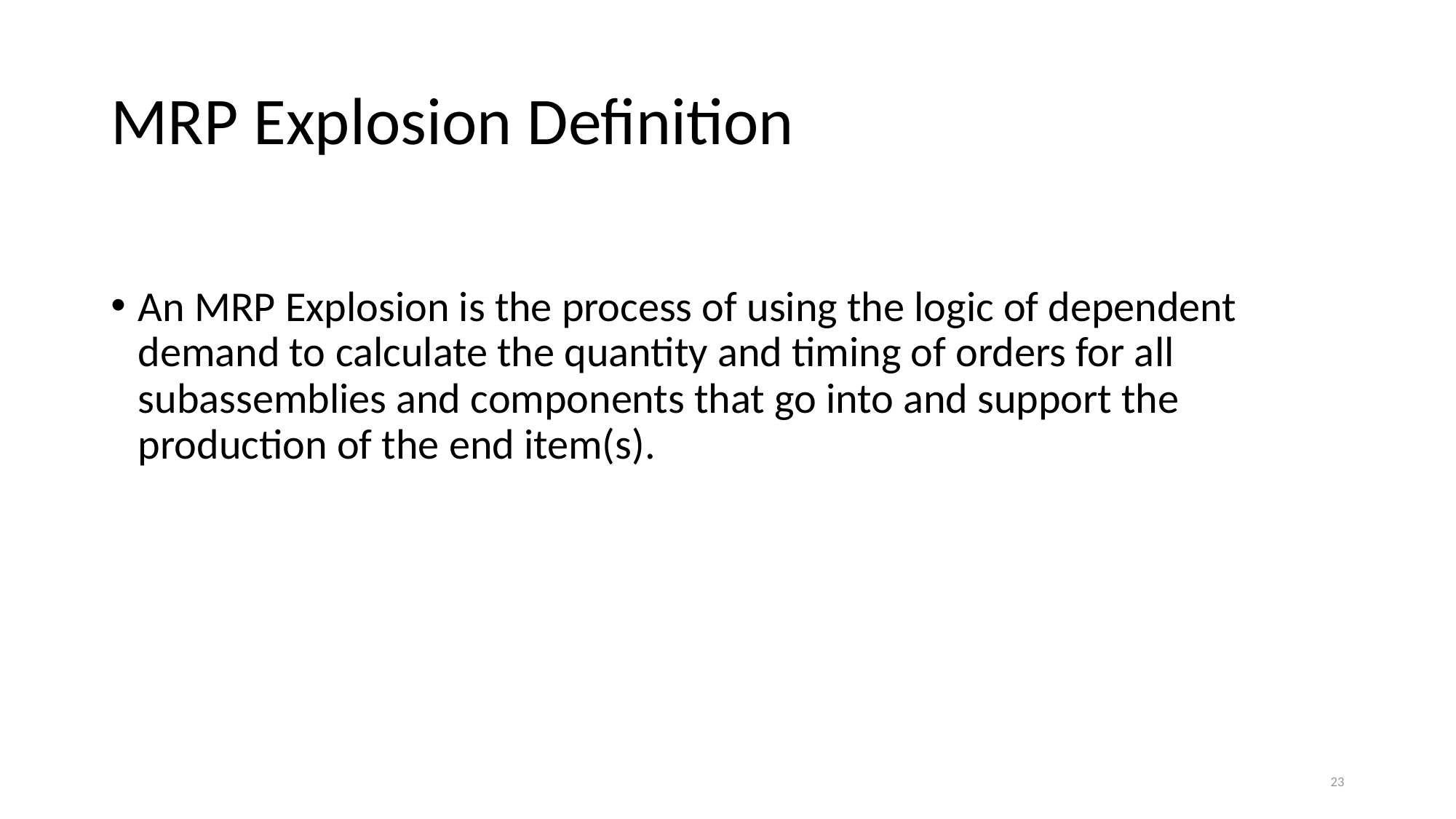

# MRP Explosion Definition

An MRP Explosion is the process of using the logic of dependent demand to calculate the quantity and timing of orders for all subassemblies and components that go into and support the production of the end item(s).
23